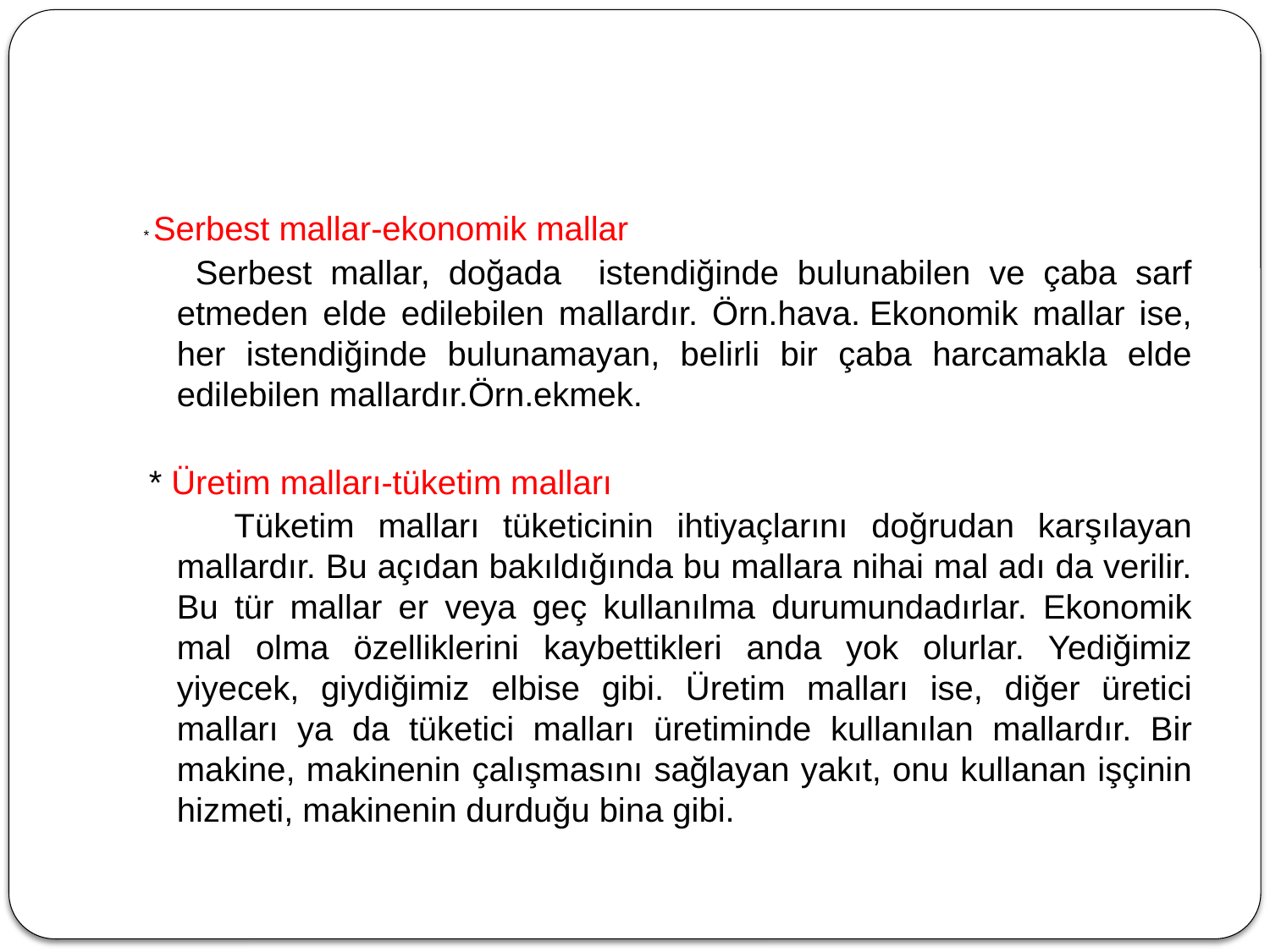

#
 * Serbest mallar-ekonomik mallar
   Serbest mallar, doğada  istendiğinde bulunabilen ve çaba sarf etmeden elde edilebilen mallardır. Örn.hava. Ekonomik mallar ise, her istendiğinde bulunamayan, belirli bir çaba harcamakla elde edilebilen mallardır.Örn.ekmek.

 * Üretim malları-tüketim malları
    Tüketim malları tüketicinin ihtiyaçlarını doğrudan karşılayan mallardır. Bu açıdan bakıldığında bu mallara nihai mal adı da verilir. Bu tür mallar er veya geç kullanılma durumundadırlar. Ekonomik mal olma özelliklerini kaybettikleri anda yok olurlar. Yediğimiz yiyecek, giydiğimiz elbise gibi. Üretim malları ise, diğer üretici malları ya da tüketici malları üretiminde kullanılan mallardır. Bir makine, makinenin çalışmasını sağlayan yakıt, onu kullanan işçinin hizmeti, makinenin durduğu bina gibi.